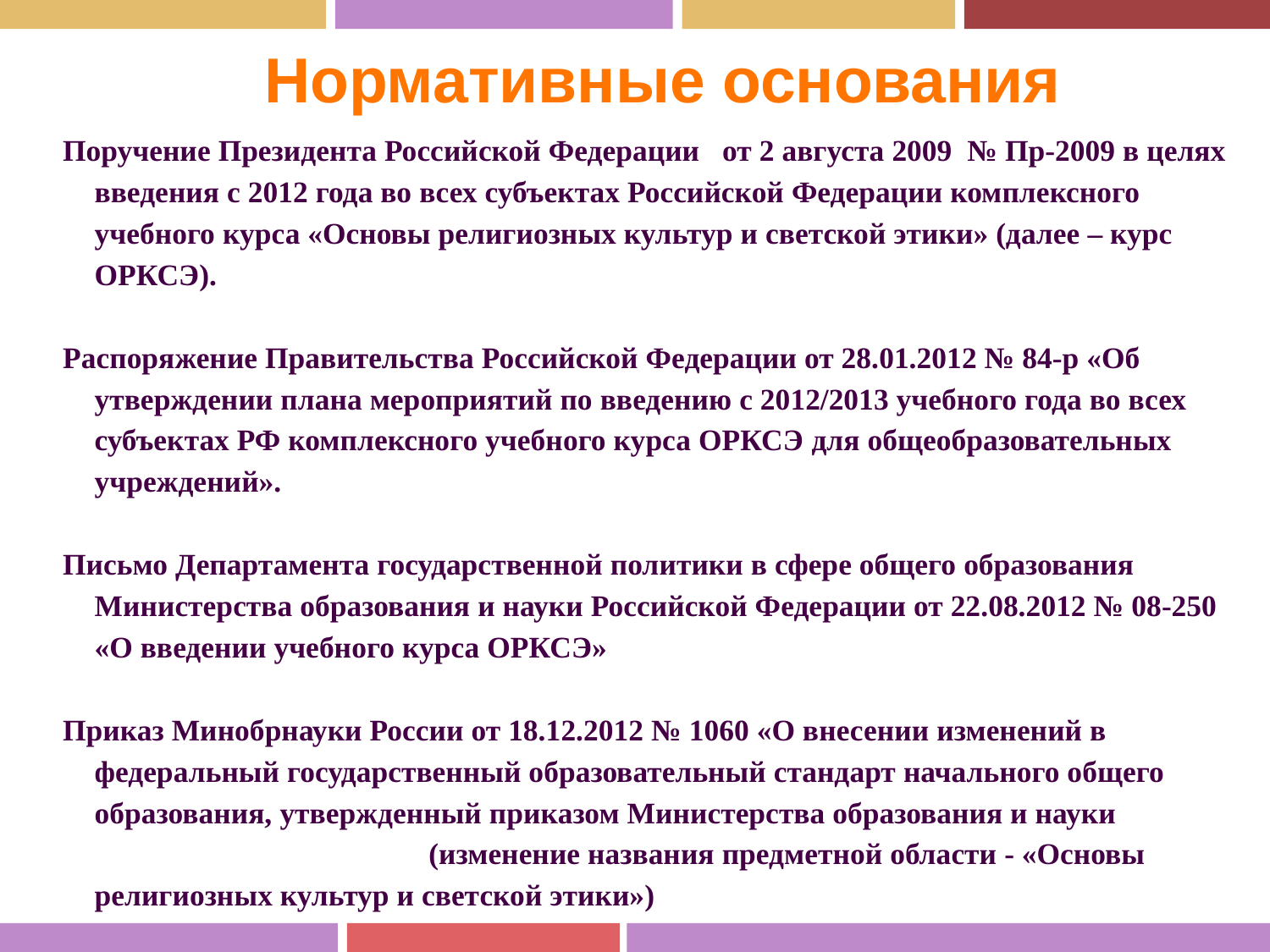

# Нормативные основания
Поручение Президента Российской Федерации   от 2 августа 2009  № Пр-2009 в целях введения с 2012 года во всех субъектах Российской Федерации комплексного учебного курса «Основы религиозных культур и светской этики» (далее – курс ОРКСЭ).

Распоряжение Правительства Российской Федерации от 28.01.2012 № 84-р «Об утверждении плана мероприятий по введению с 2012/2013 учебного года во всех субъектах РФ комплексного учебного курса ОРКСЭ для общеобразовательных учреждений».

Письмо Департамента государственной политики в сфере общего образования Министерства образования и науки Российской Федерации от 22.08.2012 № 08-250 «О введении учебного курса ОРКСЭ»

Приказ Минобрнауки России от 18.12.2012 № 1060 «О внесении изменений в федеральный государственный образовательный стандарт начального общего образования, утвержденный приказом Министерства образования и науки                                                            (изменение названия предметной области - «Основы религиозных культур и светской этики»)